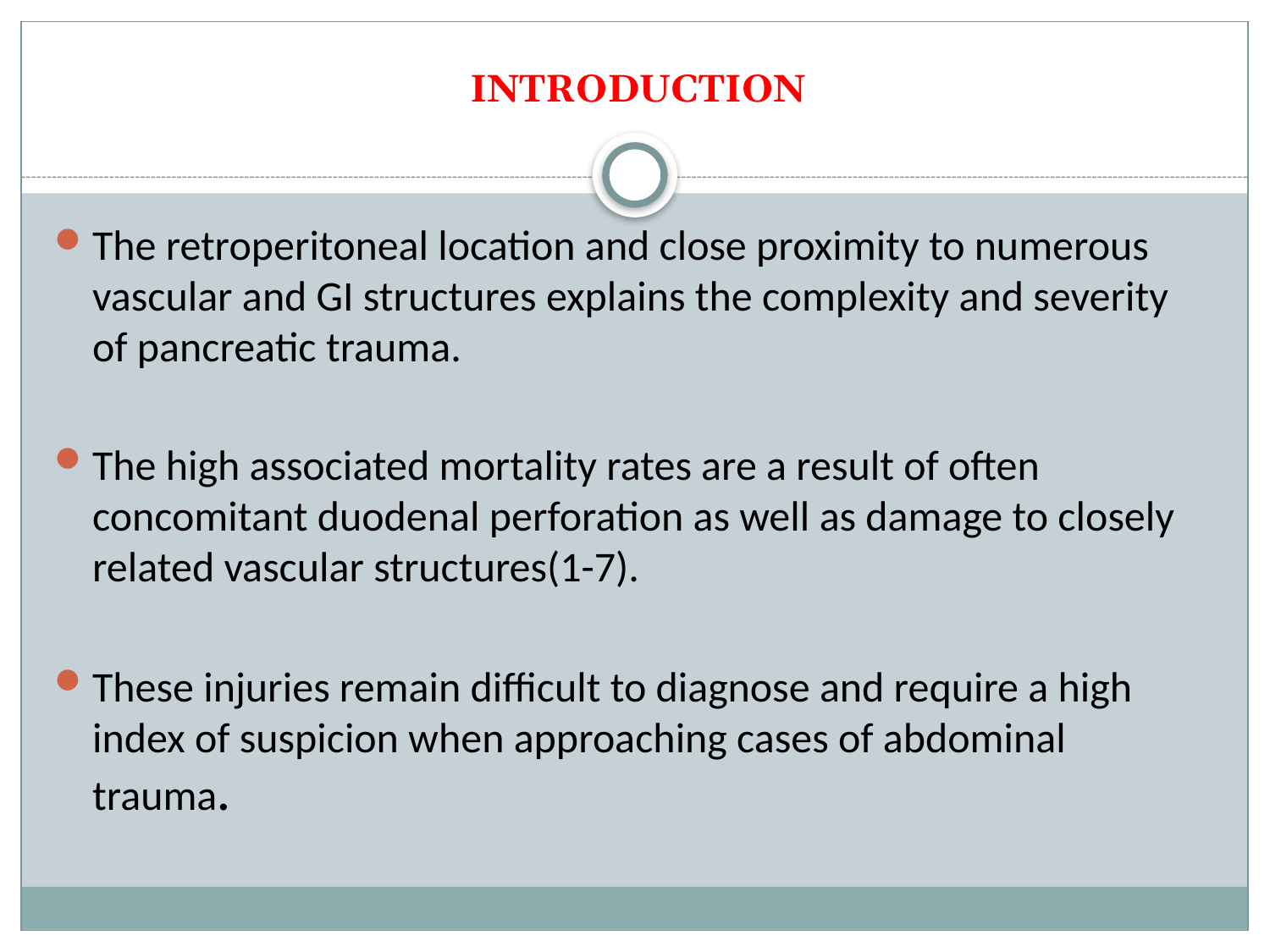

# INTRODUCTION
The retroperitoneal location and close proximity to numerous vascular and GI structures explains the complexity and severity of pancreatic trauma.

The high associated mortality rates are a result of often concomitant duodenal perforation as well as damage to closely related vascular structures(1-7).

These injuries remain difficult to diagnose and require a high index of suspicion when approaching cases of abdominal trauma.